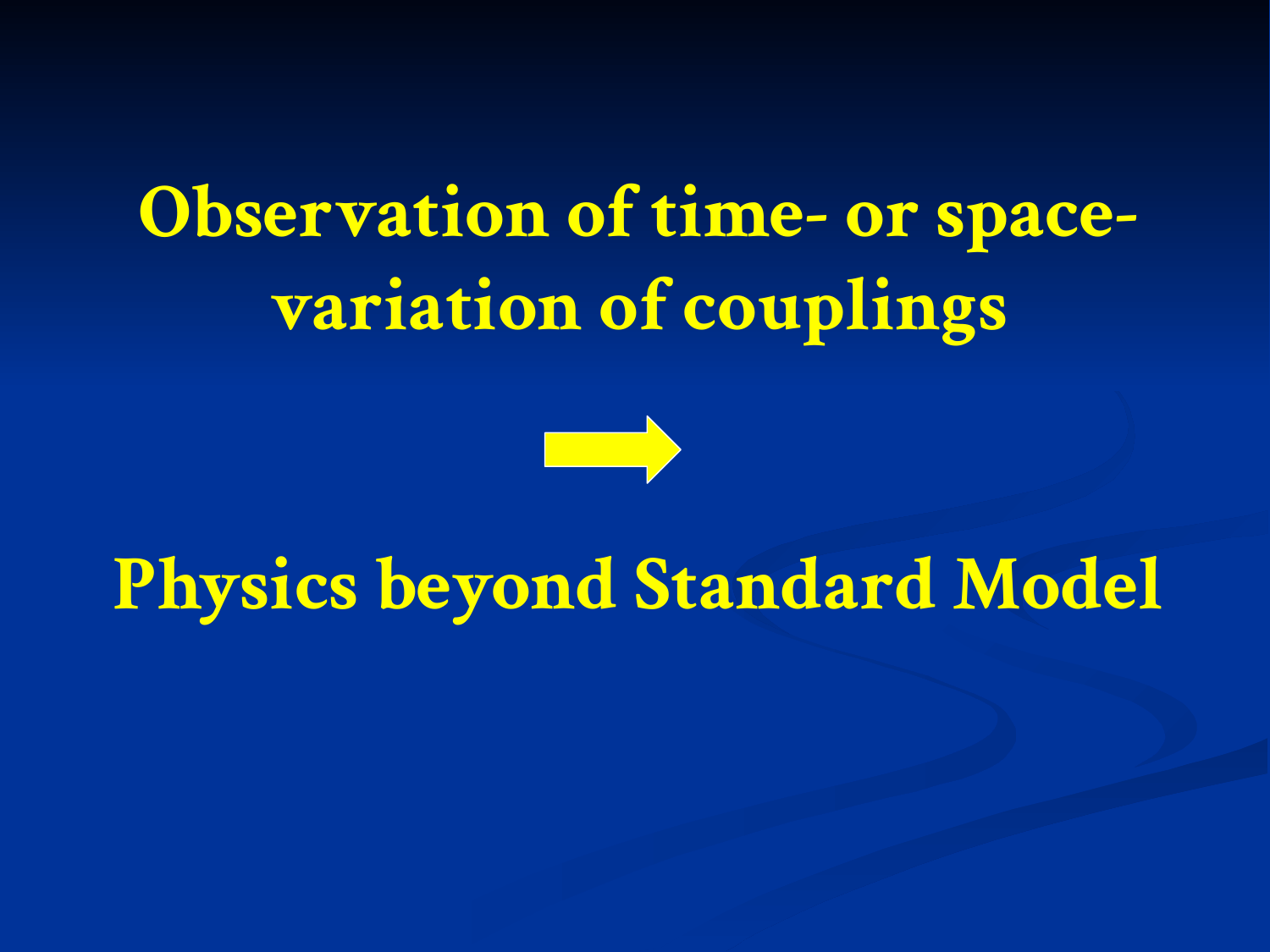

# Observation of time- or space- variation of couplings Physics beyond Standard Model